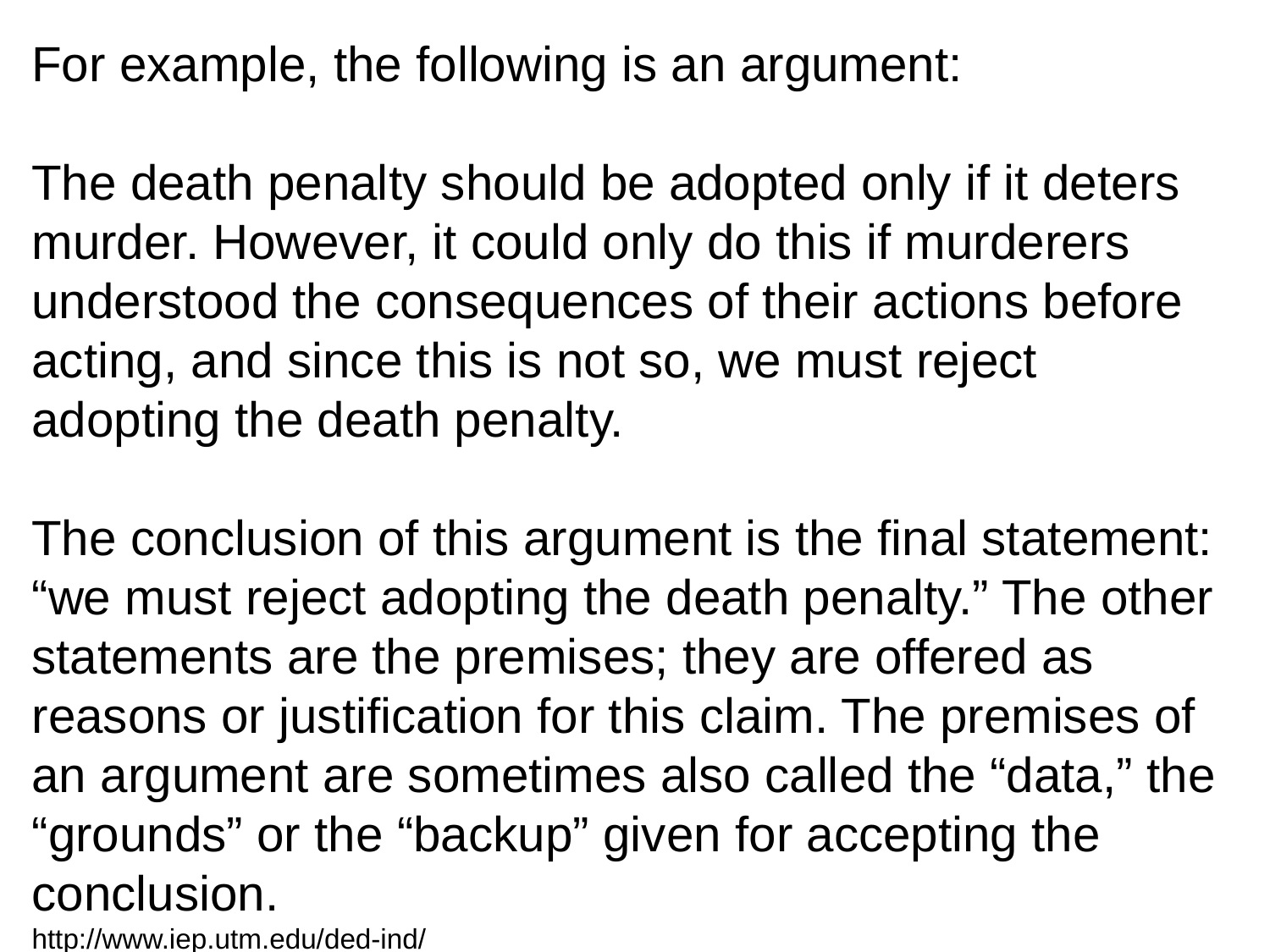

For example, the following is an argument:

The death penalty should be adopted only if it deters murder. However, it could only do this if murderers understood the consequences of their actions before acting, and since this is not so, we must reject adopting the death penalty.

The conclusion of this argument is the final statement: “we must reject adopting the death penalty.” The other statements are the premises; they are offered as reasons or justification for this claim. The premises of an argument are sometimes also called the “data,” the “grounds” or the “backup” given for accepting the conclusion.
http://www.iep.utm.edu/ded-ind/